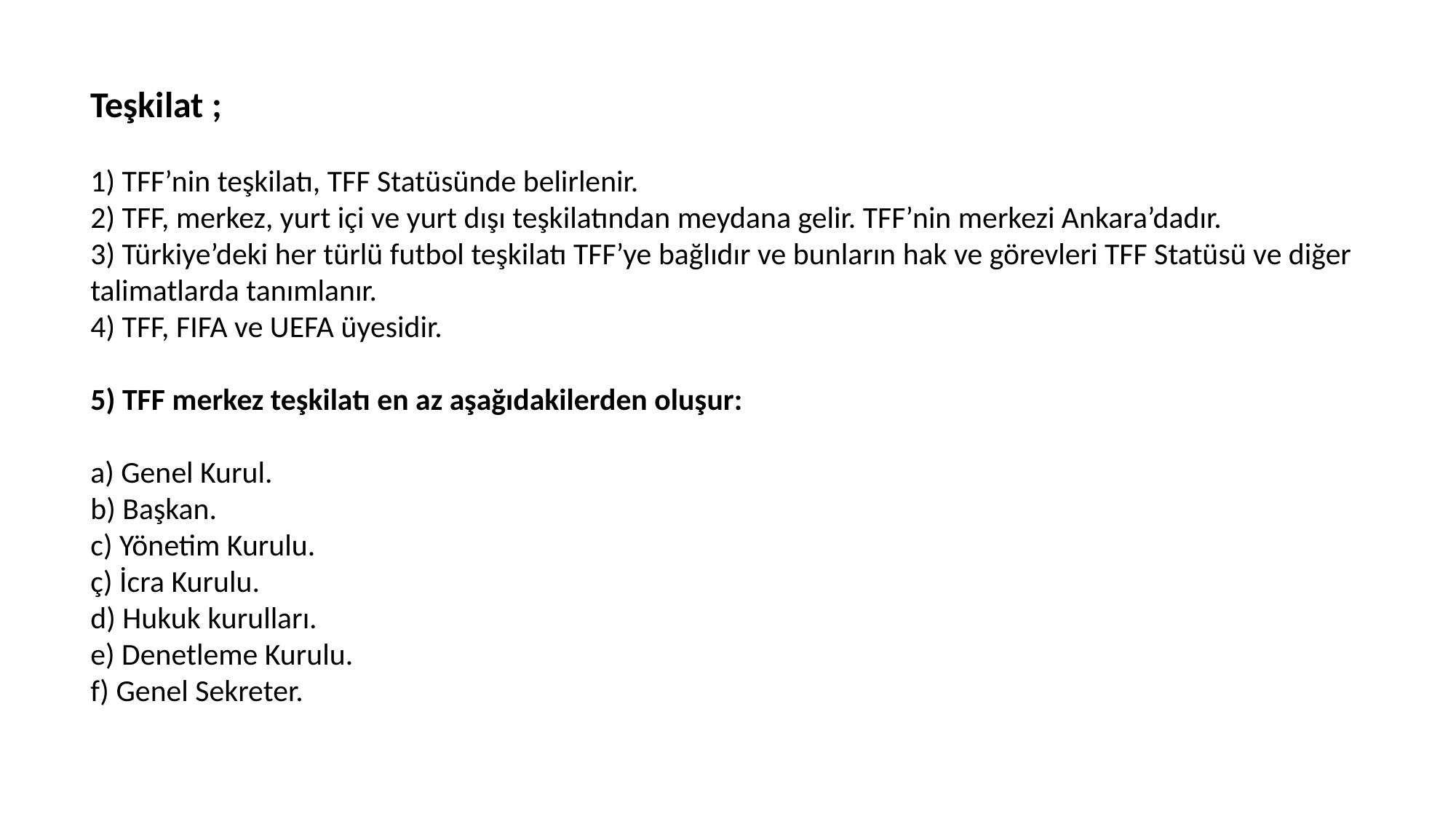

Teşkilat ;

1) TFF’nin teşkilatı, TFF Statüsünde belirlenir.
2) TFF, merkez, yurt içi ve yurt dışı teşkilatından meydana gelir. TFF’nin merkezi Ankara’dadır.
3) Türkiye’deki her türlü futbol teşkilatı TFF’ye bağlıdır ve bunların hak ve görevleri TFF Statüsü ve diğer talimatlarda tanımlanır.
4) TFF, FIFA ve UEFA üyesidir.

5) TFF merkez teşkilatı en az aşağıdakilerden oluşur:

a) Genel Kurul.
b) Başkan.
c) Yönetim Kurulu.
ç) İcra Kurulu.
d) Hukuk kurulları.
e) Denetleme Kurulu.
f) Genel Sekreter.